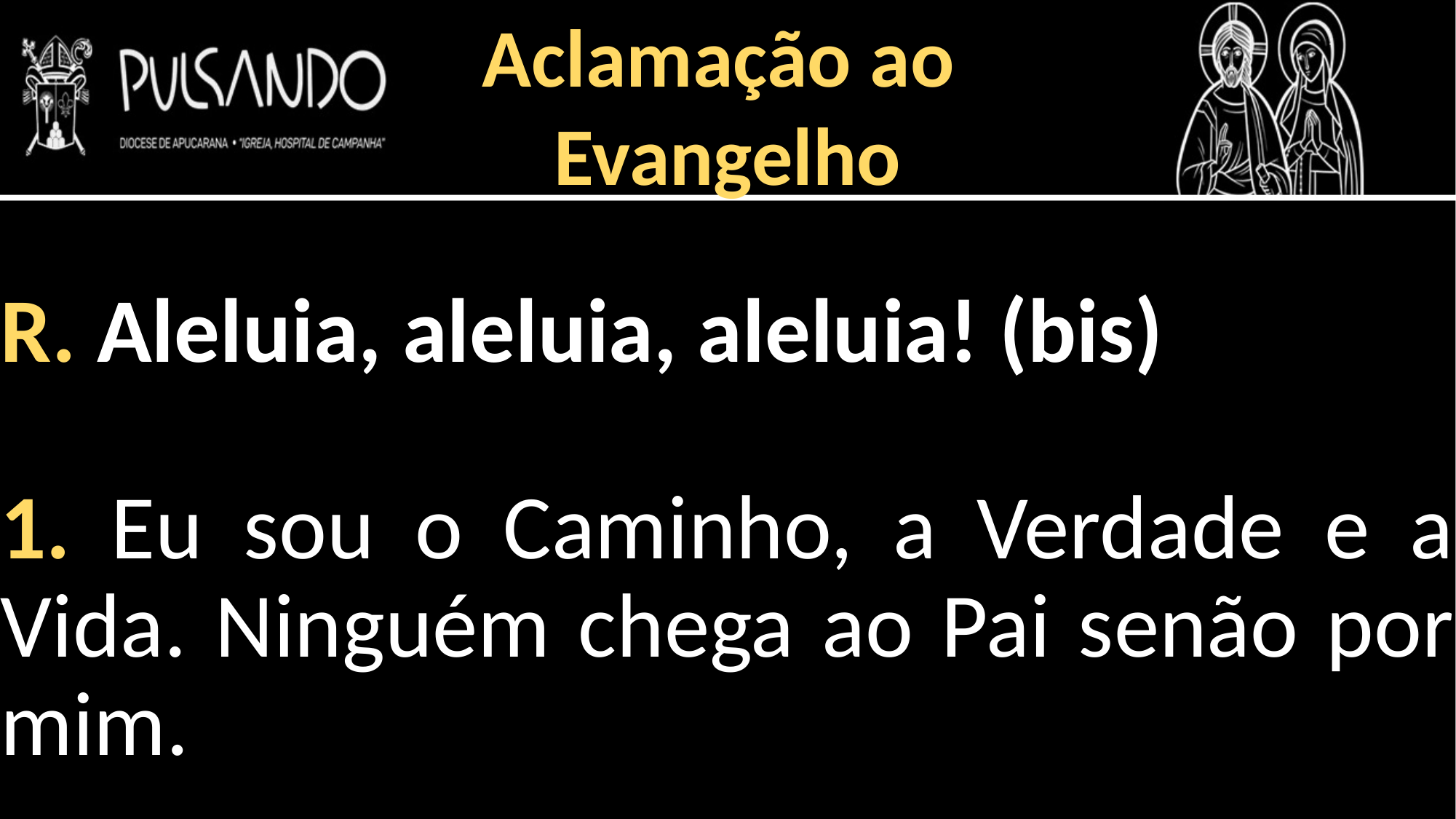

Aclamação ao
Evangelho
R. Aleluia, aleluia, aleluia! (bis)

1. Eu sou o Caminho, a Verdade e a Vida. Ninguém chega ao Pai senão por mim.